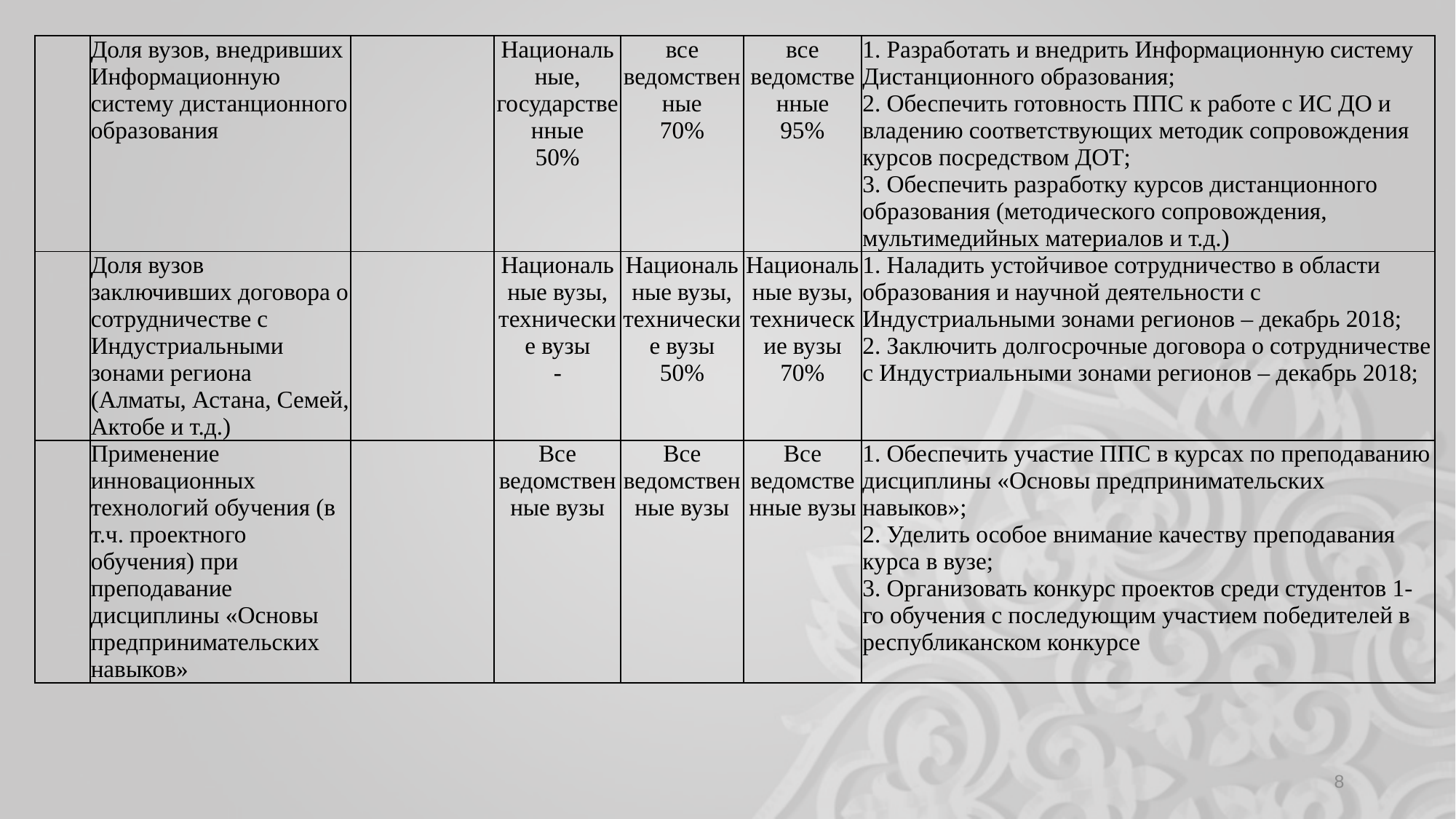

|  | Доля вузов, внедривших Информационную систему дистанционного образования |  | Национальные, государственные 50% | все ведомственные 70% | все ведомственные 95% | 1. Разработать и внедрить Информационную систему Дистанционного образования; 2. Обеспечить готовность ППС к работе с ИС ДО и владению соответствующих методик сопровождения курсов посредством ДОТ; 3. Обеспечить разработку курсов дистанционного образования (методического сопровождения, мультимедийных материалов и т.д.) |
| --- | --- | --- | --- | --- | --- | --- |
|  | Доля вузов заключивших договора о сотрудничестве с Индустриальными зонами региона (Алматы, Астана, Семей, Актобе и т.д.) |  | Национальные вузы, технические вузы - | Национальные вузы, технические вузы 50% | Национальные вузы, технические вузы 70% | 1. Наладить устойчивое сотрудничество в области образования и научной деятельности с Индустриальными зонами регионов – декабрь 2018; 2. Заключить долгосрочные договора о сотрудничестве с Индустриальными зонами регионов – декабрь 2018; |
|  | Применение инновационных технологий обучения (в т.ч. проектного обучения) при преподавание дисциплины «Основы предпринимательских навыков» |  | Все ведомственные вузы | Все ведомственные вузы | Все ведомственные вузы | 1. Обеспечить участие ППС в курсах по преподаванию дисциплины «Основы предпринимательских навыков»; 2. Уделить особое внимание качеству преподавания курса в вузе; 3. Организовать конкурс проектов среди студентов 1-го обучения с последующим участием победителей в республиканском конкурсе |
8